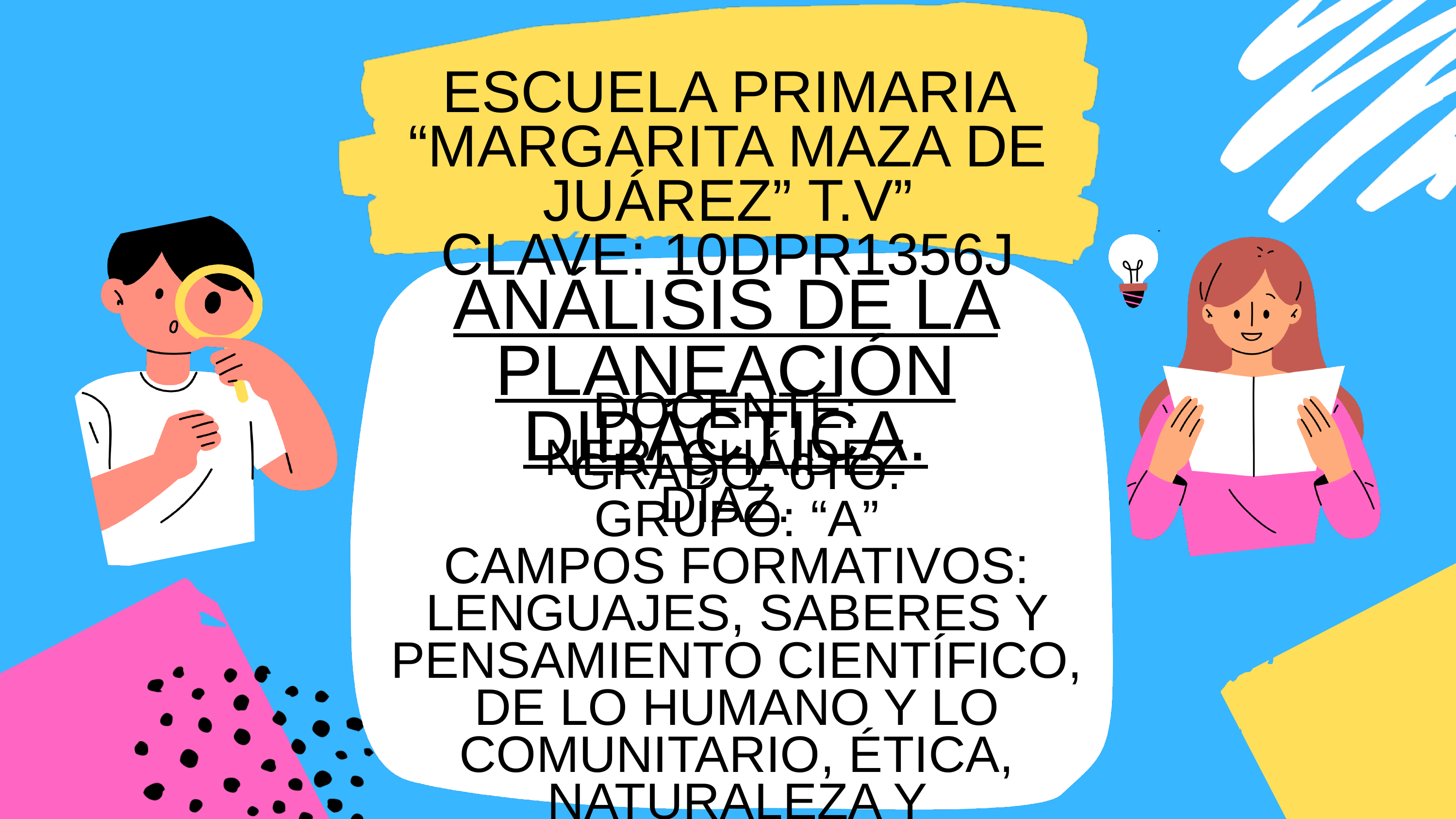

ESCUELA PRIMARIA “MARGARITA MAZA DE JUÁREZ” T.V”
CLAVE: 10DPR1356J

ANÁLISIS DE LA PLANEACIÓN DIDÁCTICA.
DOCENTE: NERI CHÁIDEZ DÍAZ.
GRADO: 6TO.
GRUPO: “A”
CAMPOS FORMATIVOS: LENGUAJES, SABERES Y PENSAMIENTO CIENTÍFICO, DE LO HUMANO Y LO COMUNITARIO, ÉTICA, NATURALEZA Y SOCIEDADES.